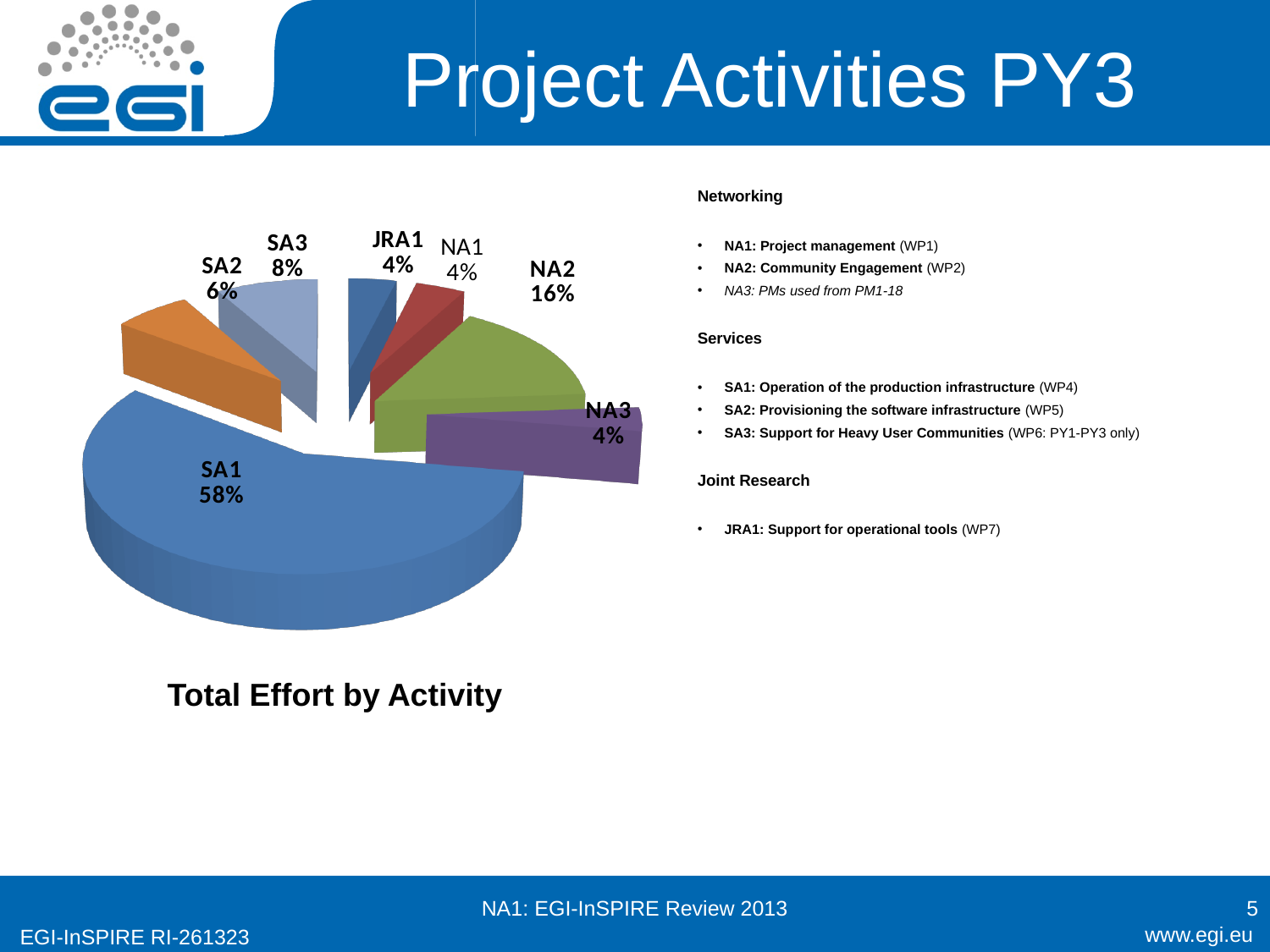

# Project Activities PY3

[unsupported chart]

Networking

NA1: Project management (WP1)
NA2: Community Engagement (WP2)
NA3: PMs used from PM1-18

Services

SA1: Operation of the production infrastructure (WP4)
SA2: Provisioning the software infrastructure (WP5)
SA3: Support for Heavy User Communities (WP6: PY1-PY3 only)

Joint Research

JRA1: Support for operational tools (WP7)

Total Effort by Activity
NA1: EGI-InSPIRE Review 2013
5